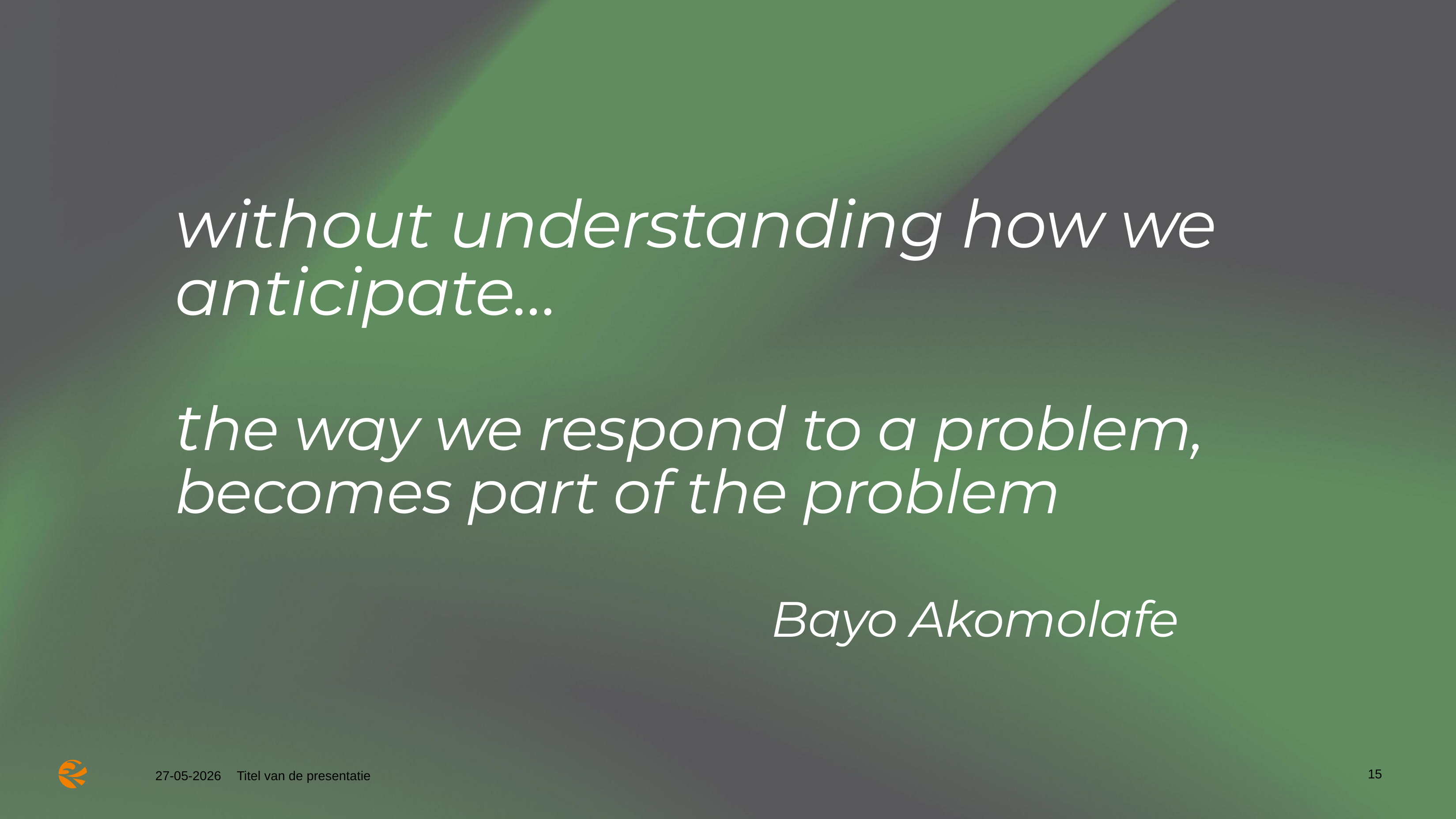

# without understanding how we anticipate… the way we respond to a problem, becomes part of the problem Bayo Akomolafe
15
Titel van de presentatie
27-05-2026